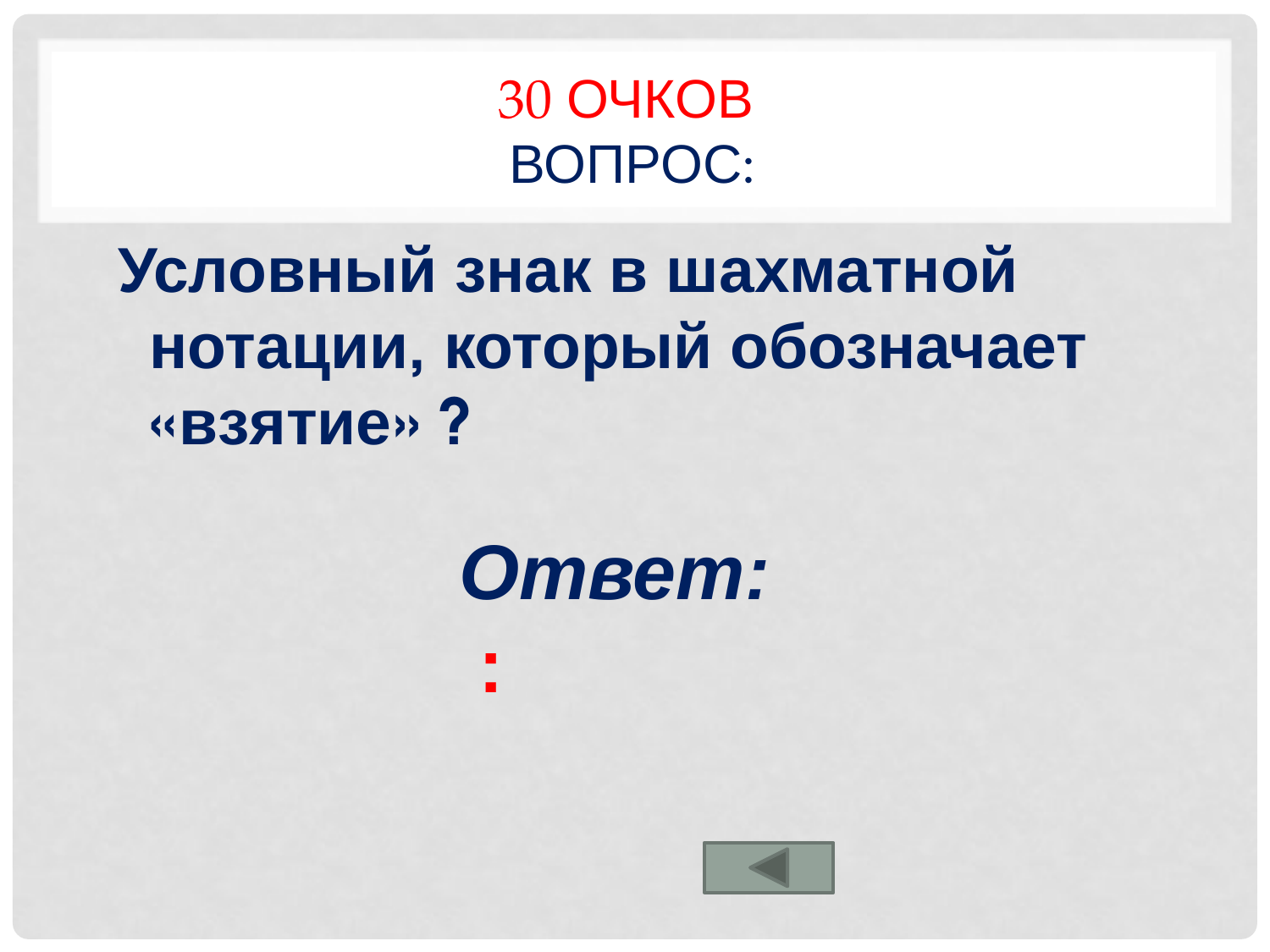

# 30 очков вопрос:
Условный знак в шахматной нотации, который обозначает «взятие» ?
Ответ:    :